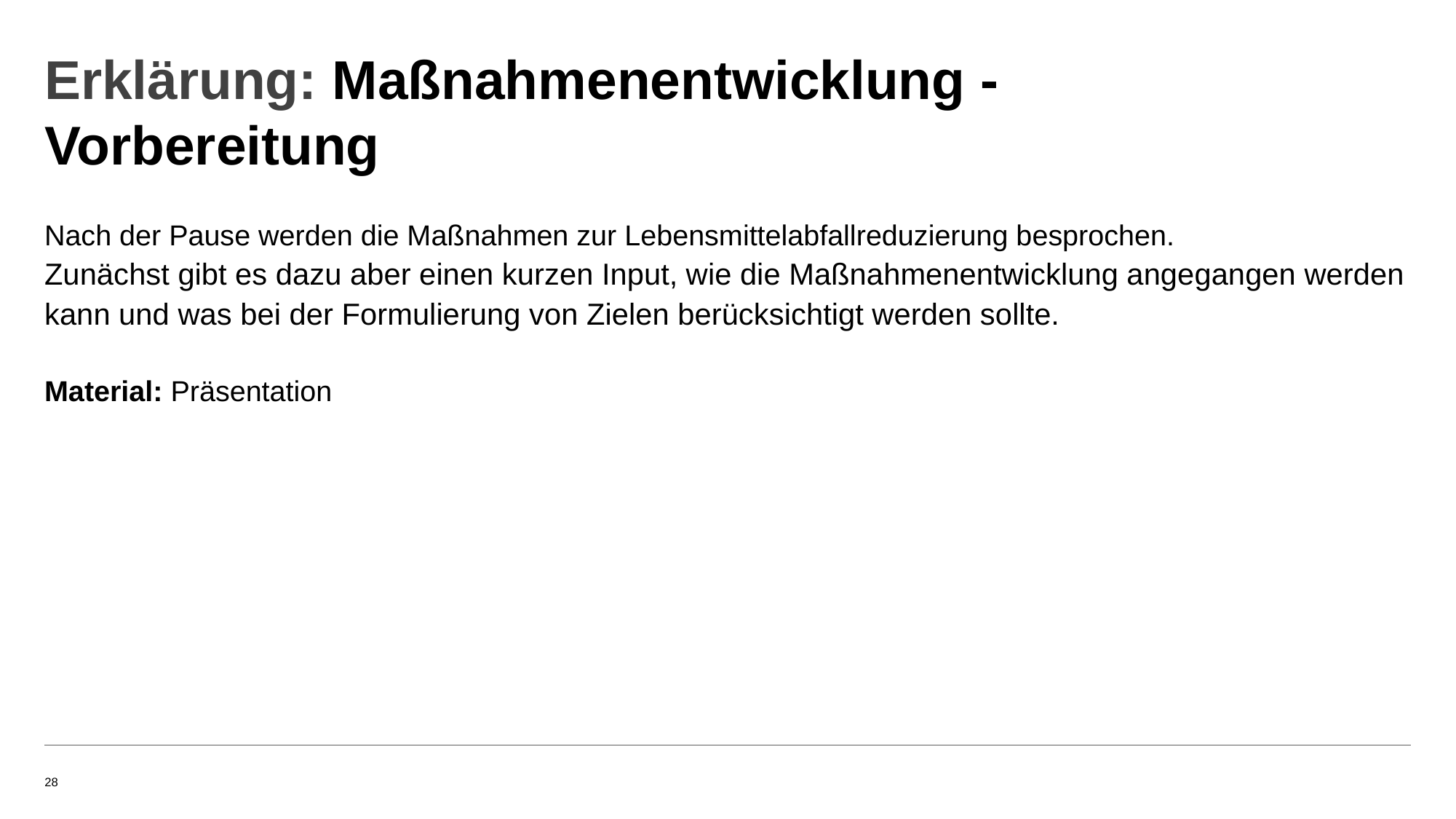

# Erklärung: Maßnahmenentwicklung - Vorbereitung
Nach der Pause werden die Maßnahmen zur Lebensmittelabfallreduzierung besprochen.
Zunächst gibt es dazu aber einen kurzen Input, wie die Maßnahmenentwicklung angegangen werden kann und was bei der Formulierung von Zielen berücksichtigt werden sollte.

Material: Präsentation